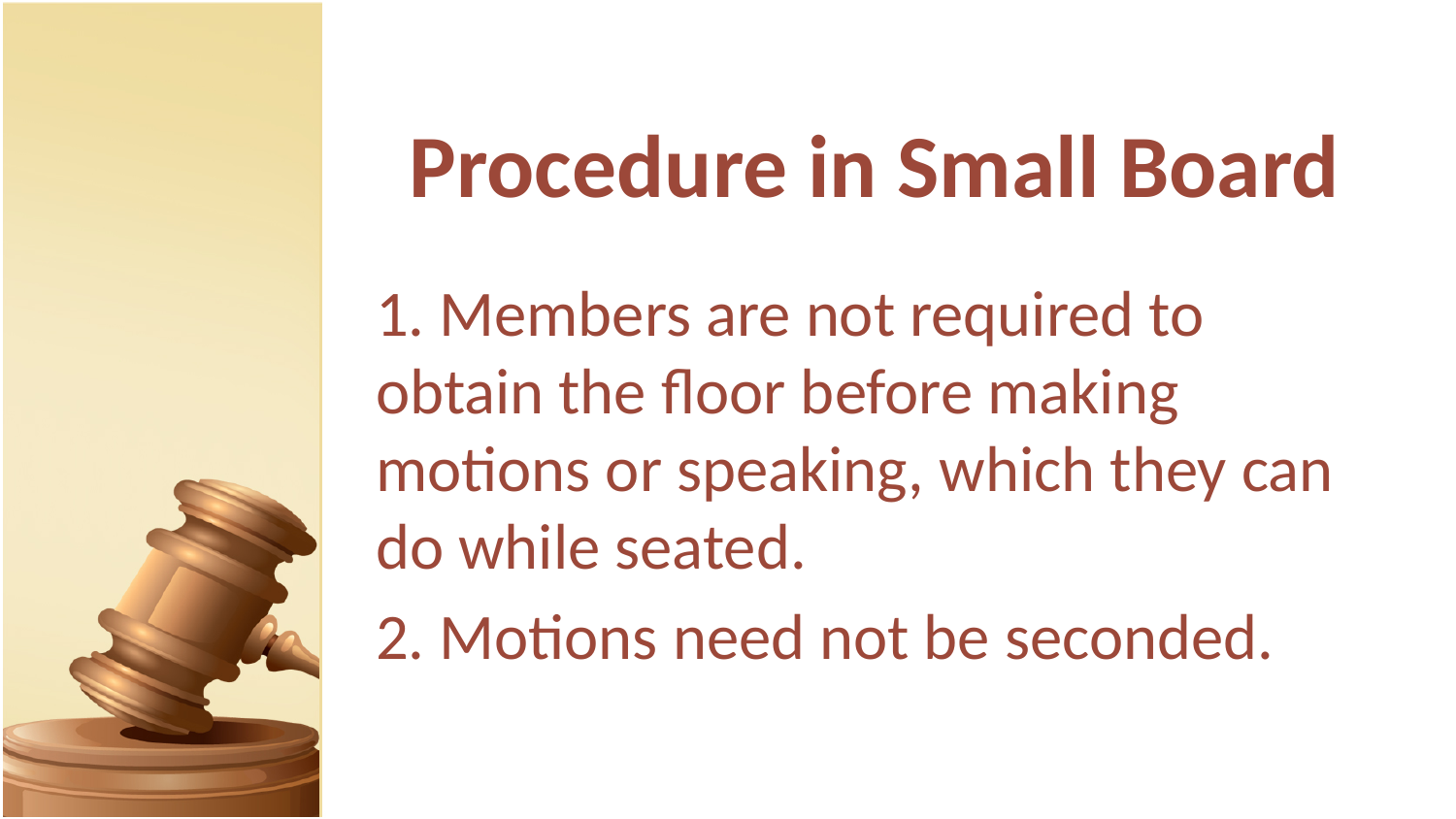

# Procedure in Small Board
1. Members are not required to obtain the floor before making motions or speaking, which they can do while seated.
2. Motions need not be seconded.